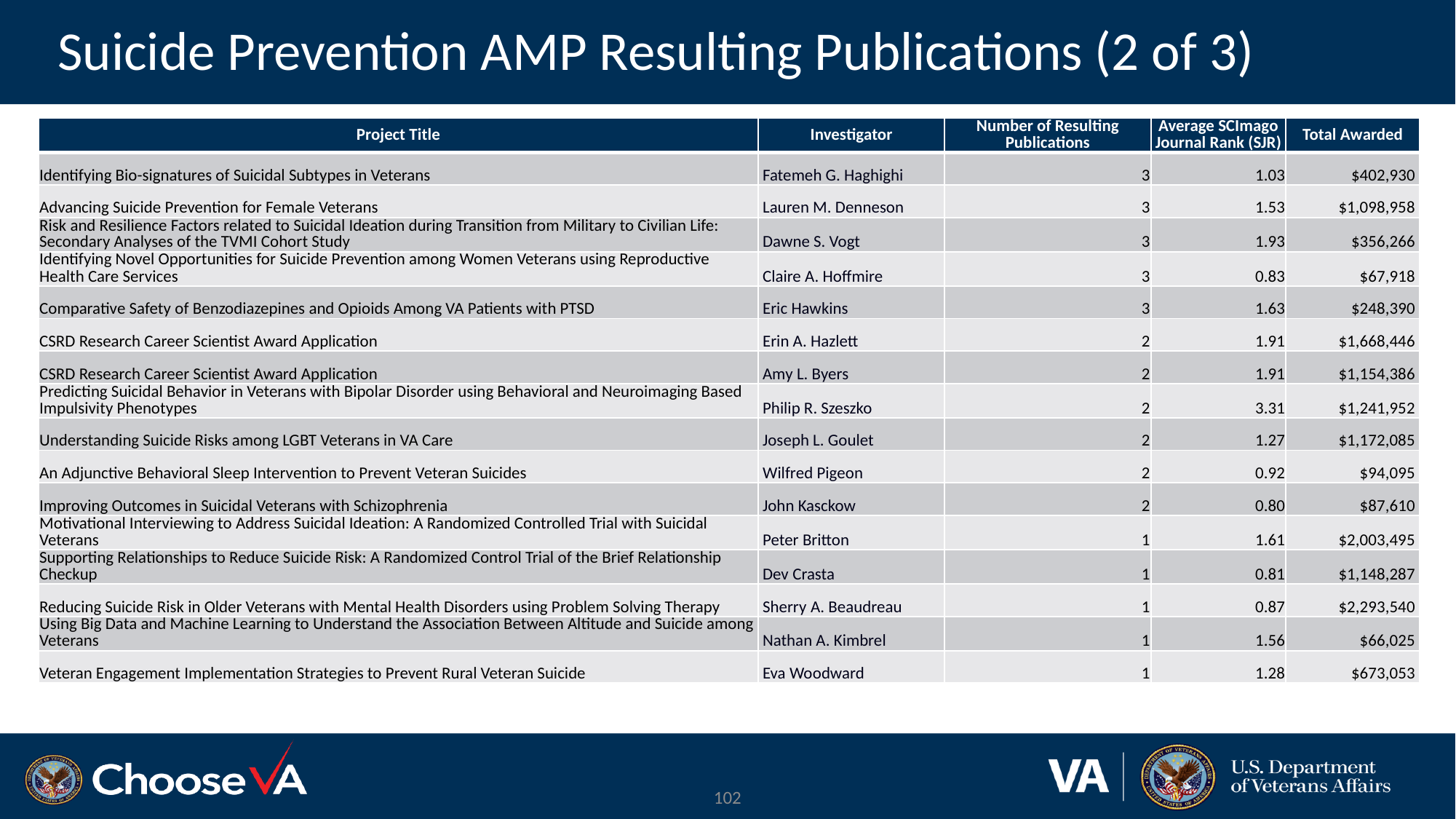

# Suicide Prevention AMP Resulting Publications (2 of 3)
| Project Title | Investigator | Number of Resulting Publications | Average SCImago Journal Rank (SJR) | Total Awarded |
| --- | --- | --- | --- | --- |
| Identifying Bio-signatures of Suicidal Subtypes in Veterans | Fatemeh G. Haghighi | 3 | 1.03 | $402,930 |
| Advancing Suicide Prevention for Female Veterans | Lauren M. Denneson | 3 | 1.53 | $1,098,958 |
| Risk and Resilience Factors related to Suicidal Ideation during Transition from Military to Civilian Life: Secondary Analyses of the TVMI Cohort Study | Dawne S. Vogt | 3 | 1.93 | $356,266 |
| Identifying Novel Opportunities for Suicide Prevention among Women Veterans using Reproductive Health Care Services | Claire A. Hoffmire | 3 | 0.83 | $67,918 |
| Comparative Safety of Benzodiazepines and Opioids Among VA Patients with PTSD | Eric Hawkins | 3 | 1.63 | $248,390 |
| CSRD Research Career Scientist Award Application | Erin A. Hazlett | 2 | 1.91 | $1,668,446 |
| CSRD Research Career Scientist Award Application | Amy L. Byers | 2 | 1.91 | $1,154,386 |
| Predicting Suicidal Behavior in Veterans with Bipolar Disorder using Behavioral and Neuroimaging Based Impulsivity Phenotypes | Philip R. Szeszko | 2 | 3.31 | $1,241,952 |
| Understanding Suicide Risks among LGBT Veterans in VA Care | Joseph L. Goulet | 2 | 1.27 | $1,172,085 |
| An Adjunctive Behavioral Sleep Intervention to Prevent Veteran Suicides | Wilfred Pigeon | 2 | 0.92 | $94,095 |
| Improving Outcomes in Suicidal Veterans with Schizophrenia | John Kasckow | 2 | 0.80 | $87,610 |
| Motivational Interviewing to Address Suicidal Ideation: A Randomized Controlled Trial with Suicidal Veterans | Peter Britton | 1 | 1.61 | $2,003,495 |
| Supporting Relationships to Reduce Suicide Risk: A Randomized Control Trial of the Brief Relationship Checkup | Dev Crasta | 1 | 0.81 | $1,148,287 |
| Reducing Suicide Risk in Older Veterans with Mental Health Disorders using Problem Solving Therapy | Sherry A. Beaudreau | 1 | 0.87 | $2,293,540 |
| Using Big Data and Machine Learning to Understand the Association Between Altitude and Suicide among Veterans | Nathan A. Kimbrel | 1 | 1.56 | $66,025 |
| Veteran Engagement Implementation Strategies to Prevent Rural Veteran Suicide | Eva Woodward | 1 | 1.28 | $673,053 |
102